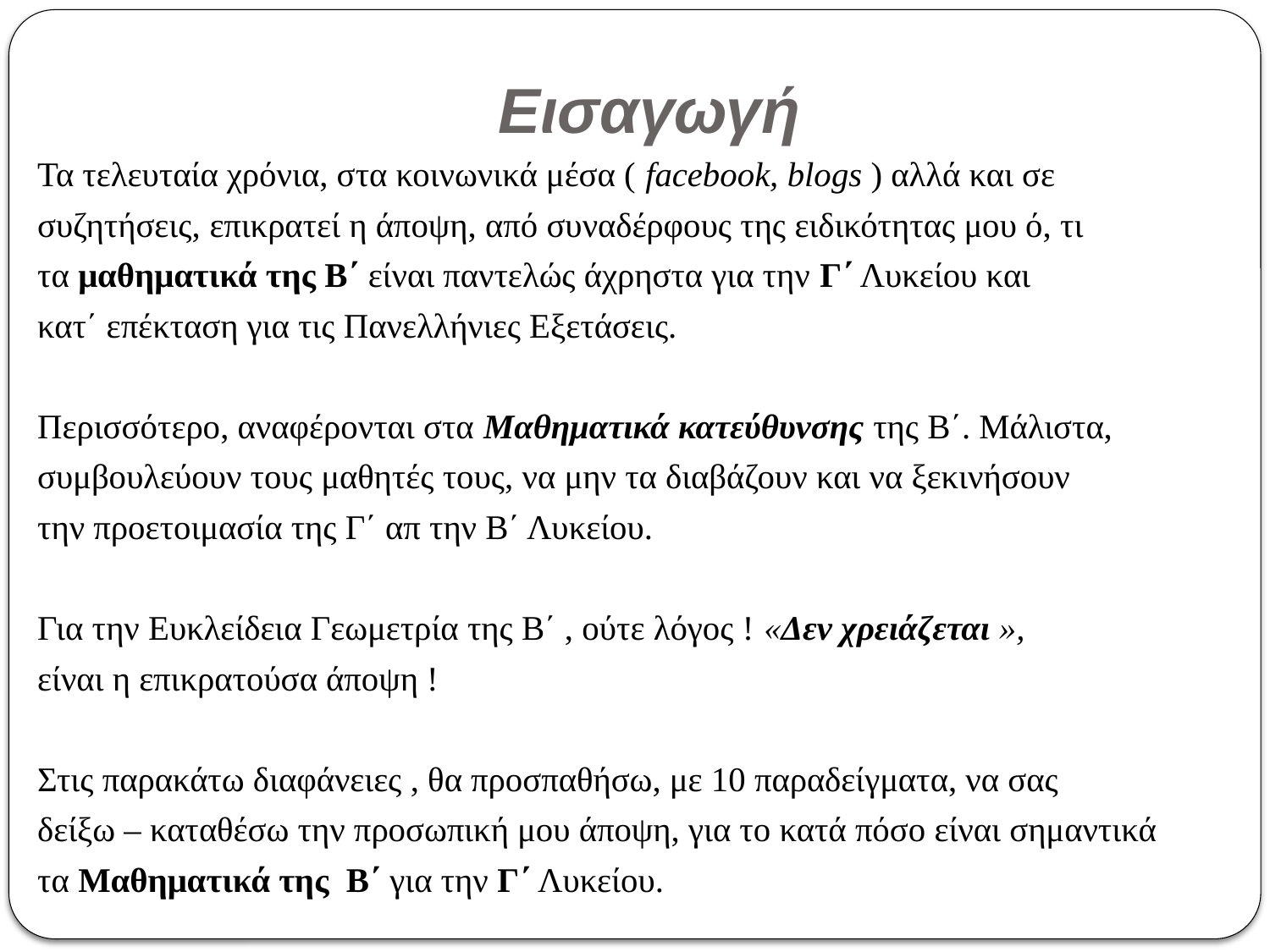

# Εισαγωγή
Τα τελευταία χρόνια, στα κοινωνικά μέσα ( facebook, blogs ) αλλά και σε
συζητήσεις, επικρατεί η άποψη, από συναδέρφους της ειδικότητας μου ό, τι
τα μαθηματικά της Β΄ είναι παντελώς άχρηστα για την Γ΄ Λυκείου και
κατ΄ επέκταση για τις Πανελλήνιες Εξετάσεις.

Περισσότερο, αναφέρονται στα Μαθηματικά κατεύθυνσης της Β΄. Μάλιστα,
συμβουλεύουν τους μαθητές τους, να μην τα διαβάζουν και να ξεκινήσουν
την προετοιμασία της Γ΄ απ την Β΄ Λυκείου.

Για την Ευκλείδεια Γεωμετρία της Β΄ , ούτε λόγος ! «Δεν χρειάζεται »,
είναι η επικρατούσα άποψη !

Στις παρακάτω διαφάνειες , θα προσπαθήσω, με 10 παραδείγματα, να σας
δείξω – καταθέσω την προσωπική μου άποψη, για το κατά πόσο είναι σημαντικά
τα Μαθηματικά της  Β΄ για την Γ΄ Λυκείου.